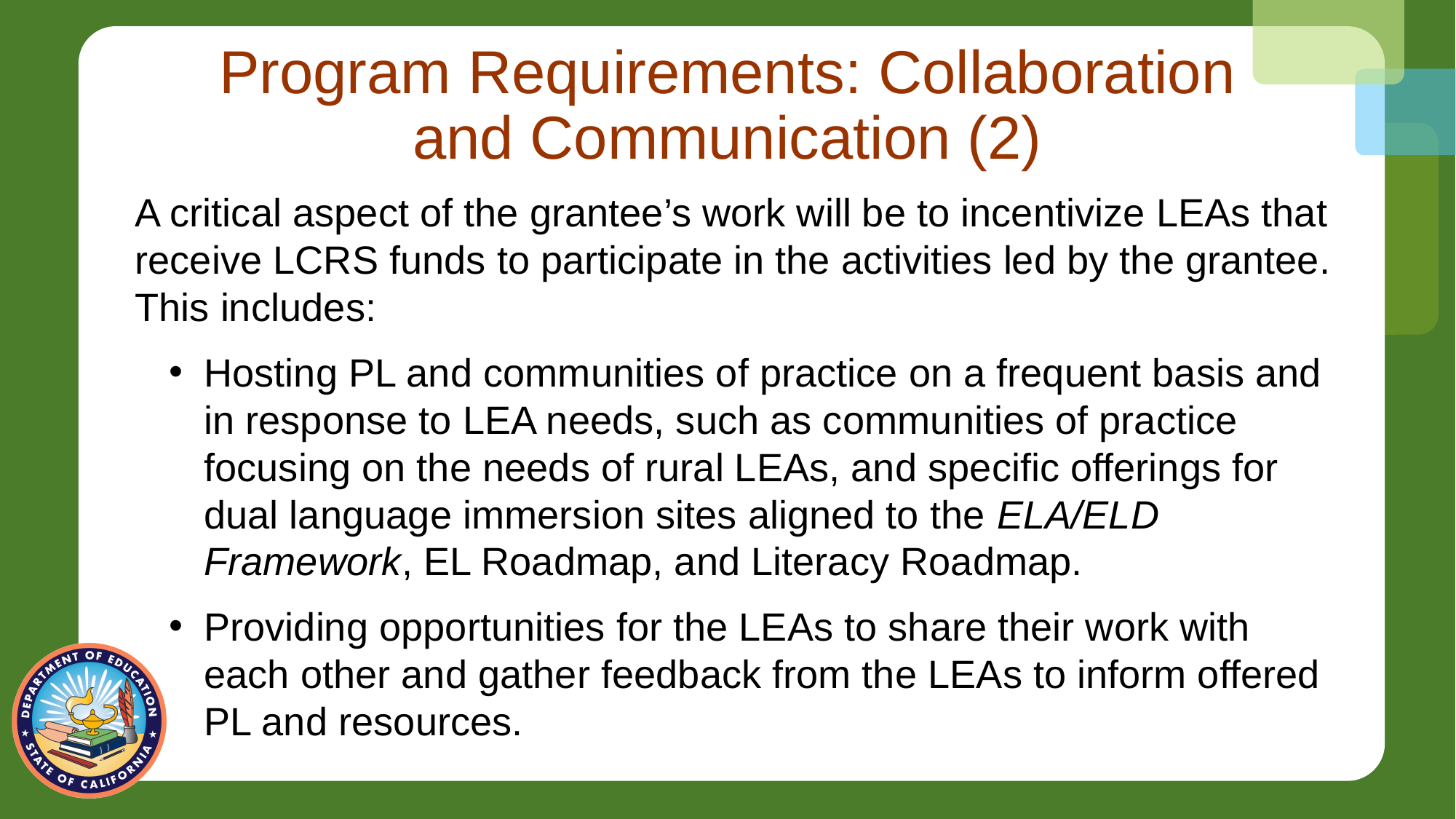

# Program Requirements: Collaboration and Communication (2)
A critical aspect of the grantee’s work will be to incentivize LEAs that receive LCRS funds to participate in the activities led by the grantee. This includes:
Hosting PL and communities of practice on a frequent basis and in response to LEA needs, such as communities of practice focusing on the needs of rural LEAs, and specific offerings for dual language immersion sites aligned to the ELA/ELD Framework, EL Roadmap, and Literacy Roadmap.
Providing opportunities for the LEAs to share their work with each other and gather feedback from the LEAs to inform offered PL and resources.